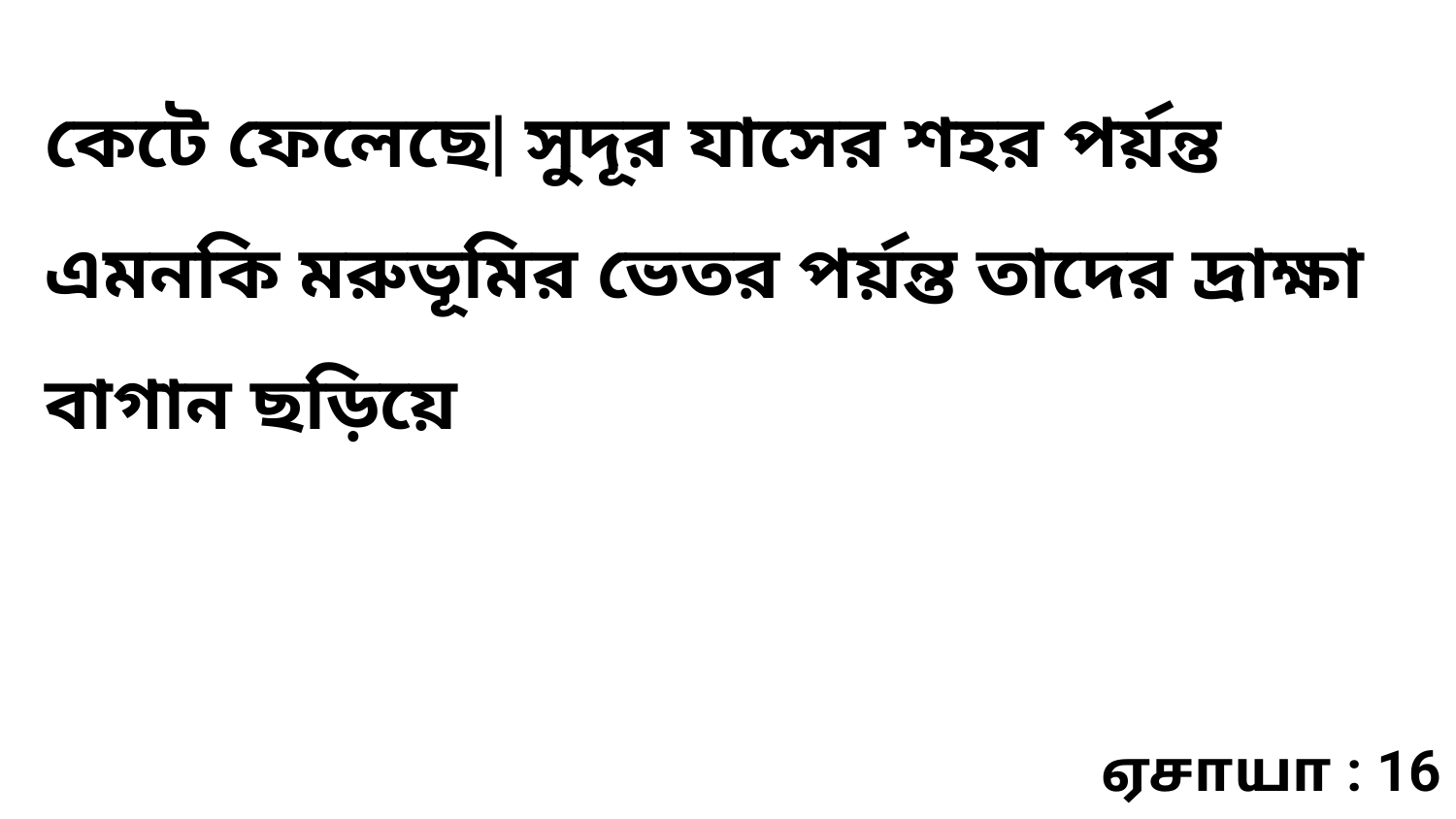

কেটে ফেলেছে| সুদূর যাসের শহর পর্য়ন্ত এমনকি মরুভূমির ভেতর পর্য়ন্ত তাদের দ্রাক্ষা বাগান ছড়িয়ে
ஏசாயா : 16